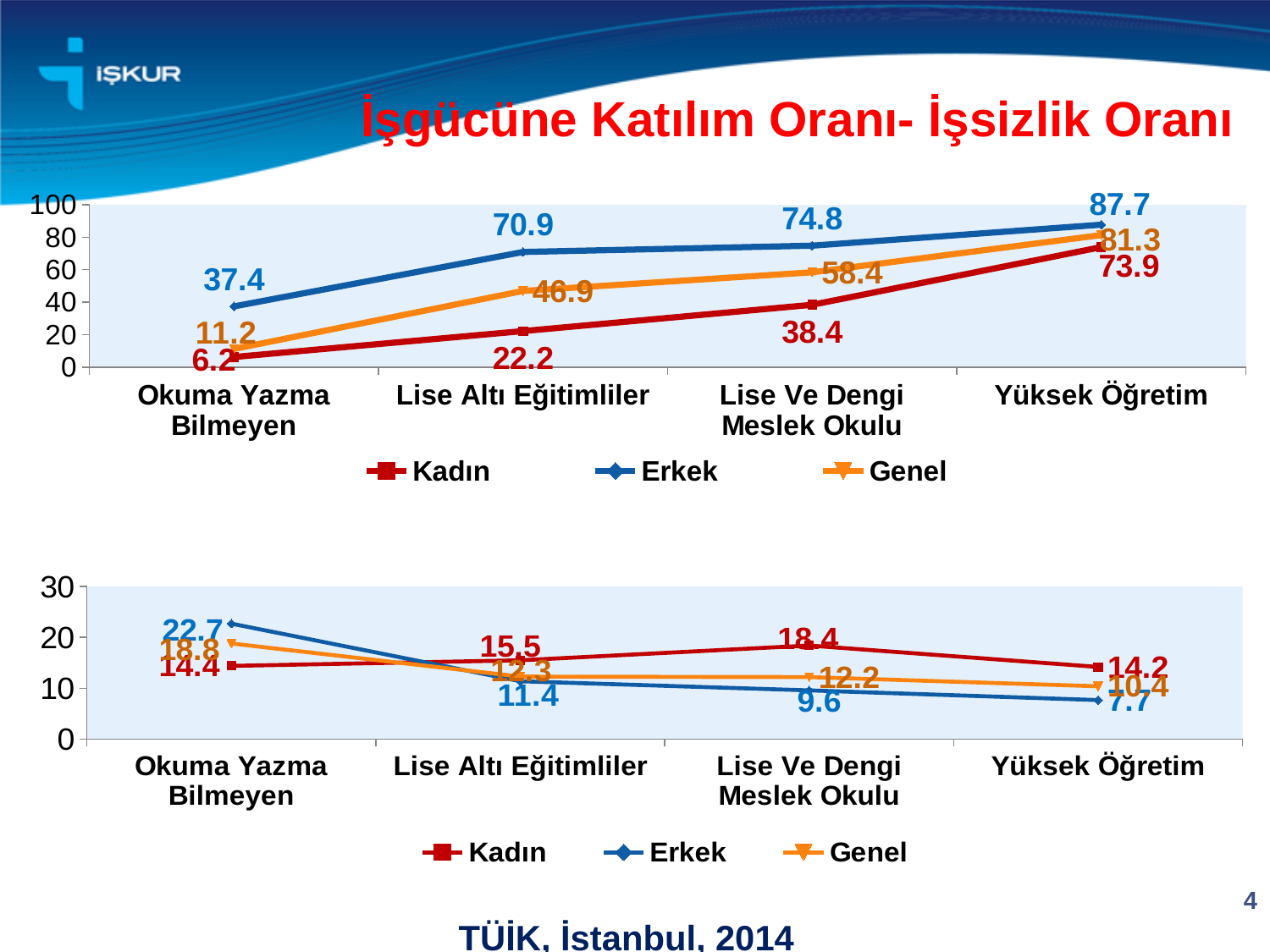

# İşgücüne Katılım Oranı- İşsizlik Oranı

### Chart

| Category | Kadın | Erkek | Genel |
|---|---|---|---|
| Okuma Yazma Bilmeyen | 6.2 | 37.4 | 11.2 |
| Lise Altı Eğitimliler | 22.2 | 70.9 | 46.9 |
| Lise Ve Dengi Meslek Okulu | 38.4 | 74.8 | 58.4 |
| Yüksek Öğretim | 73.9 | 87.7 | 81.3 |

### Chart

| Category | Kadın | Erkek | Genel |
|---|---|---|---|
| Okuma Yazma Bilmeyen | 14.4 | 22.7 | 18.8 |
| Lise Altı Eğitimliler | 15.5 | 11.4 | 12.3 |
| Lise Ve Dengi Meslek Okulu | 18.4 | 9.6 | 12.2 |
| Yüksek Öğretim | 14.2 | 7.7 | 10.4 |
4
TÜİK, İstanbul, 2014